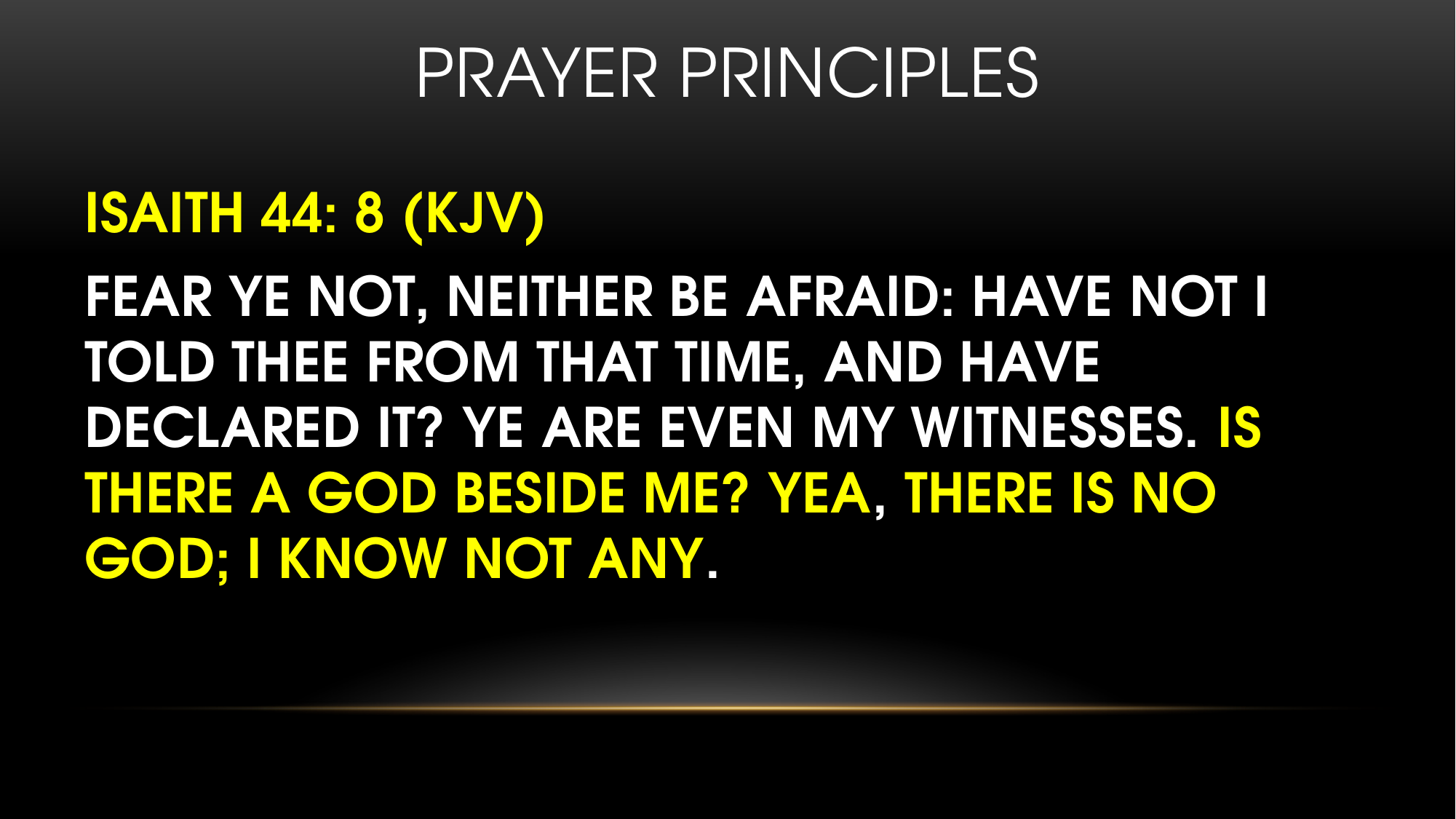

# Prayer principles
ISAITH 44: 8 (KJV)

FEAR YE NOT, NEITHER BE AFRAID: HAVE NOT I TOLD THEE FROM THAT TIME, AND HAVE DECLARED IT? YE ARE EVEN MY WITNESSES. IS THERE A GOD BESIDE ME? YEA, THERE IS NO GOD; I KNOW NOT ANY.